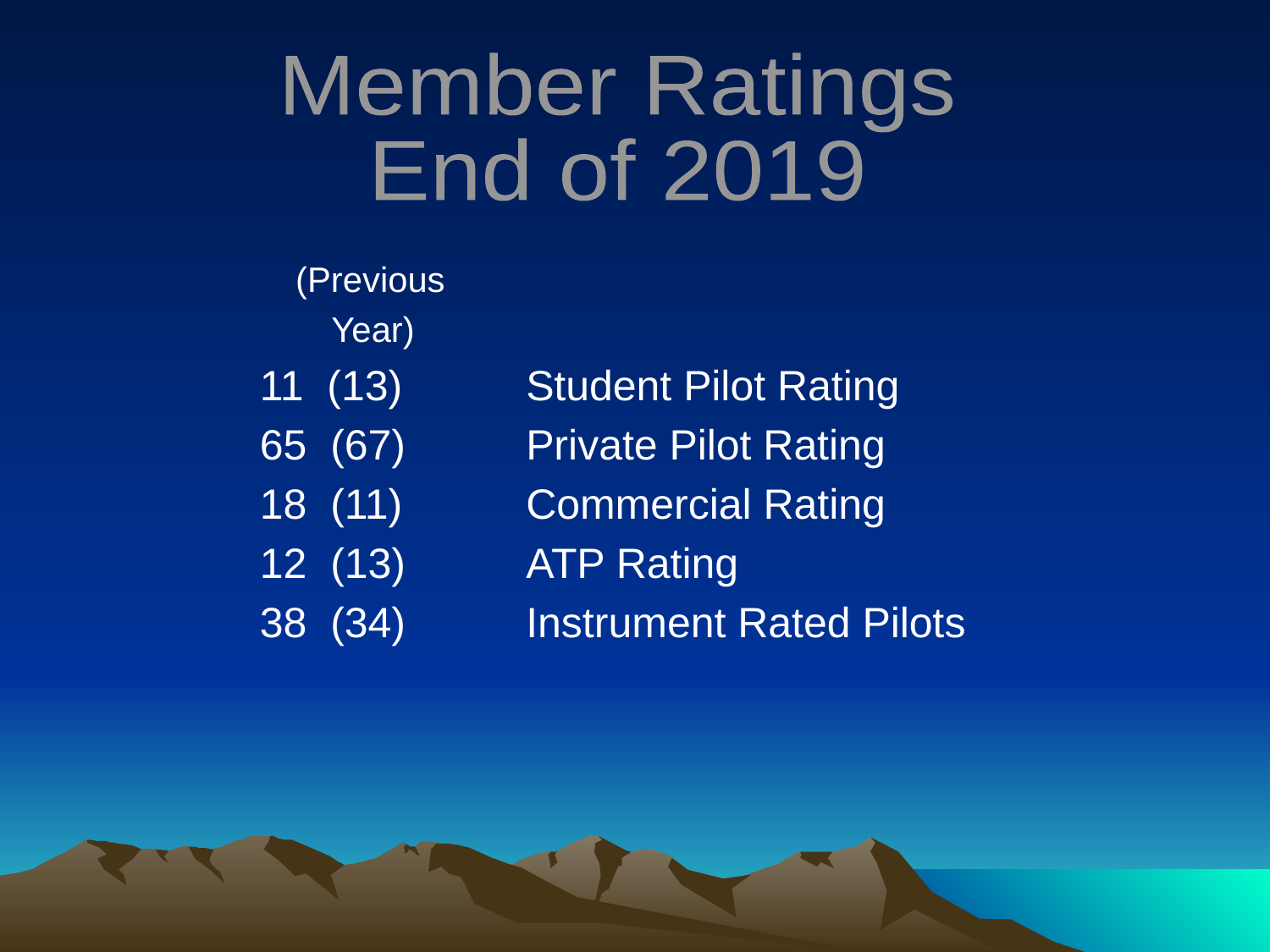

Member Ratings
End of 2019
 	  (Previous
           Year)
   11  (13)  	Student Pilot Rating
   65  (67)  	Private Pilot Rating
   18  (11)  	Commercial Rating
   12  (13)  	ATP Rating
   38  (34) 	Instrument Rated Pilots